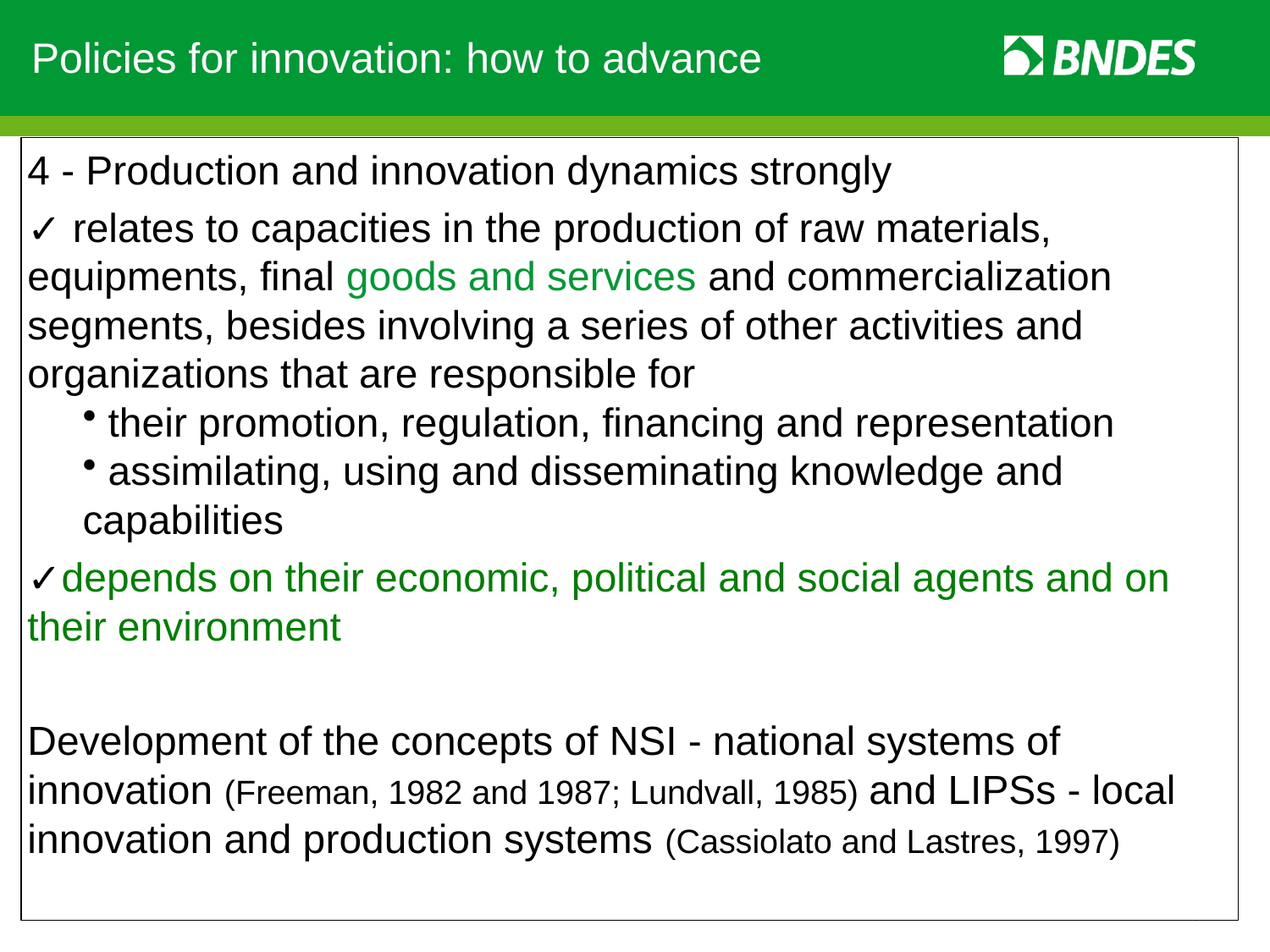

Policies for innovation: how to advance
4 - Production and innovation dynamics strongly
 relates to capacities in the production of raw materials, equipments, final goods and services and commercialization segments, besides involving a series of other activities and organizations that are responsible for
 their promotion, regulation, financing and representation
 assimilating, using and disseminating knowledge and capabilities
depends on their economic, political and social agents and on their environment

Development of the concepts of NSI - national systems of innovation (Freeman, 1982 and 1987; Lundvall, 1985) and LIPSs - local innovation and production systems (Cassiolato and Lastres, 1997)
15